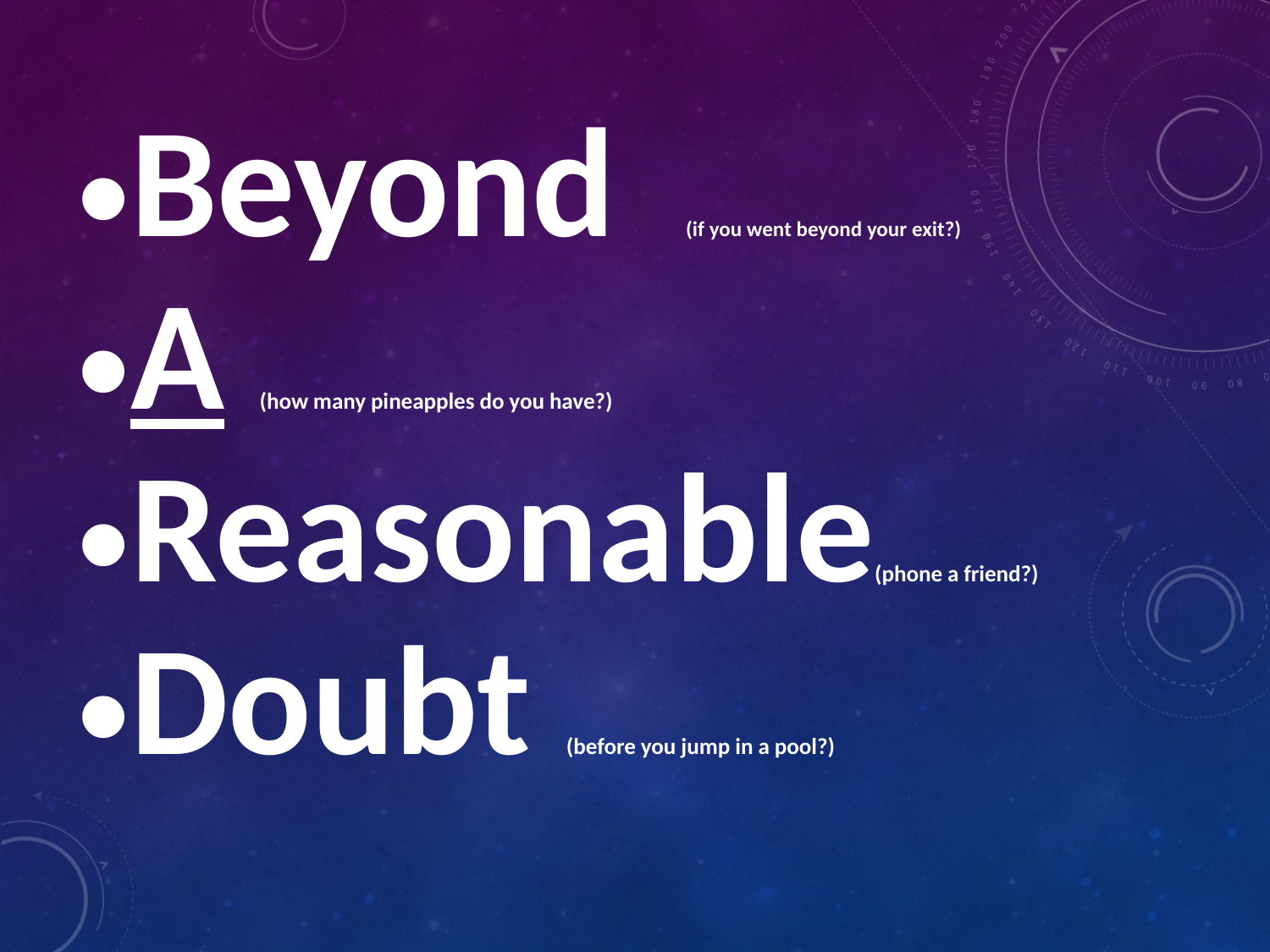

Beyond  (if you went beyond your exit?)
A (how many pineapples do you have?)
Reasonable(phone a friend?)
Doubt (before you jump in a pool?)

#